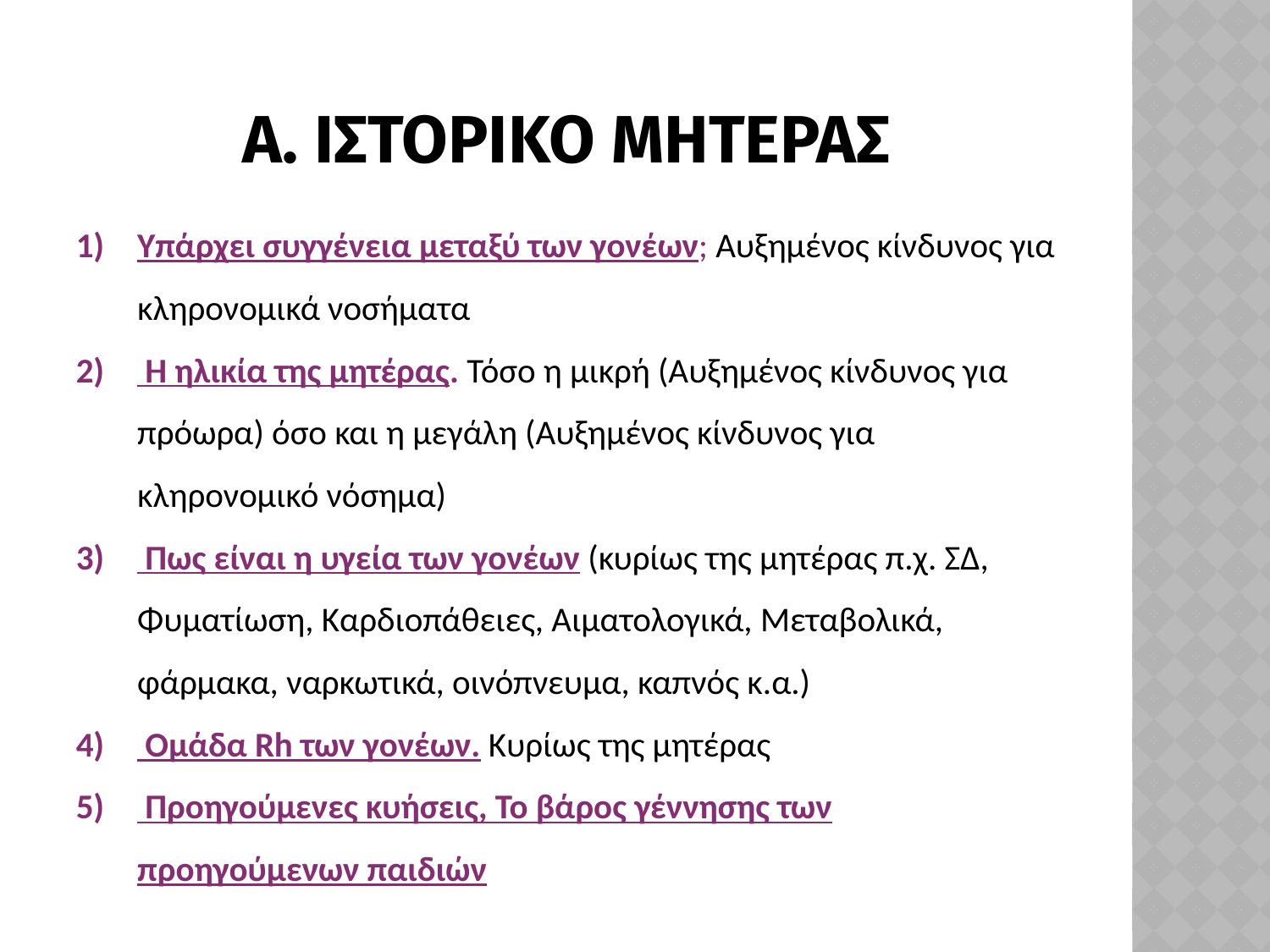

# Α. ιστορικο μητερασ
Υπάρχει συγγένεια μεταξύ των γονέων; Αυξημένος κίνδυνος για κληρονομικά νοσήματα
 Η ηλικία της μητέρας. Τόσο η μικρή (Αυξημένος κίνδυνος για πρόωρα) όσο και η μεγάλη (Αυξημένος κίνδυνος για κληρονομικό νόσημα)
 Πως είναι η υγεία των γονέων (κυρίως της μητέρας π.χ. ΣΔ, Φυματίωση, Καρδιοπάθειες, Αιματολογικά, Μεταβολικά, φάρμακα, ναρκωτικά, οινόπνευμα, καπνός κ.α.)
 Ομάδα Rh των γονέων. Κυρίως της μητέρας
 Προηγούμενες κυήσεις, Το βάρος γέννησης των προηγούμενων παιδιών